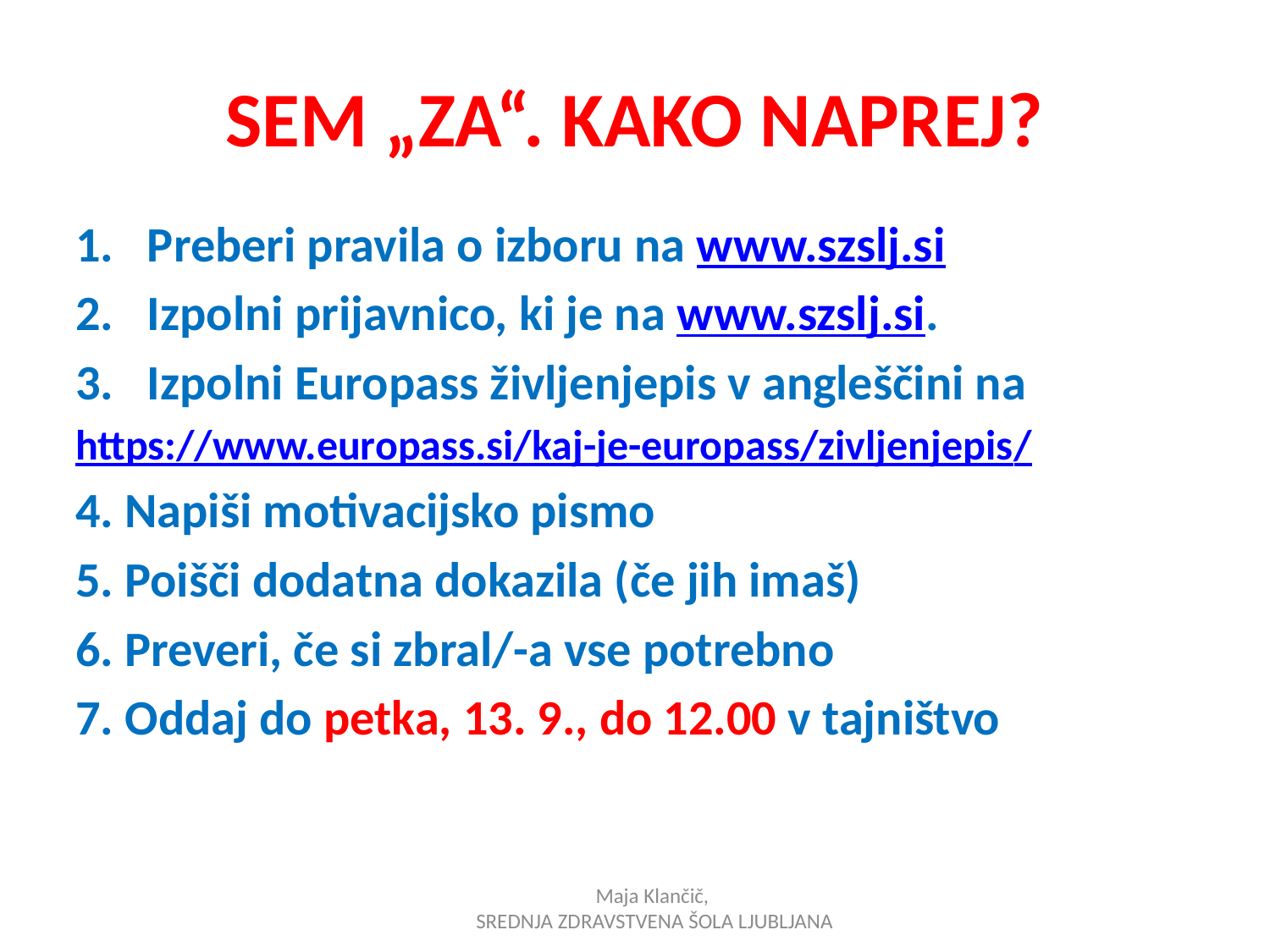

# SEM „ZA“. KAKO NAPREJ?
Preberi pravila o izboru na www.szslj.si
Izpolni prijavnico, ki je na www.szslj.si.
Izpolni Europass življenjepis v angleščini na
https://www.europass.si/kaj-je-europass/zivljenjepis/
4. Napiši motivacijsko pismo
5. Poišči dodatna dokazila (če jih imaš)
6. Preveri, če si zbral/-a vse potrebno
7. Oddaj do petka, 13. 9., do 12.00 v tajništvo

Maja Klančič,
SREDNJA ZDRAVSTVENA ŠOLA LJUBLJANA